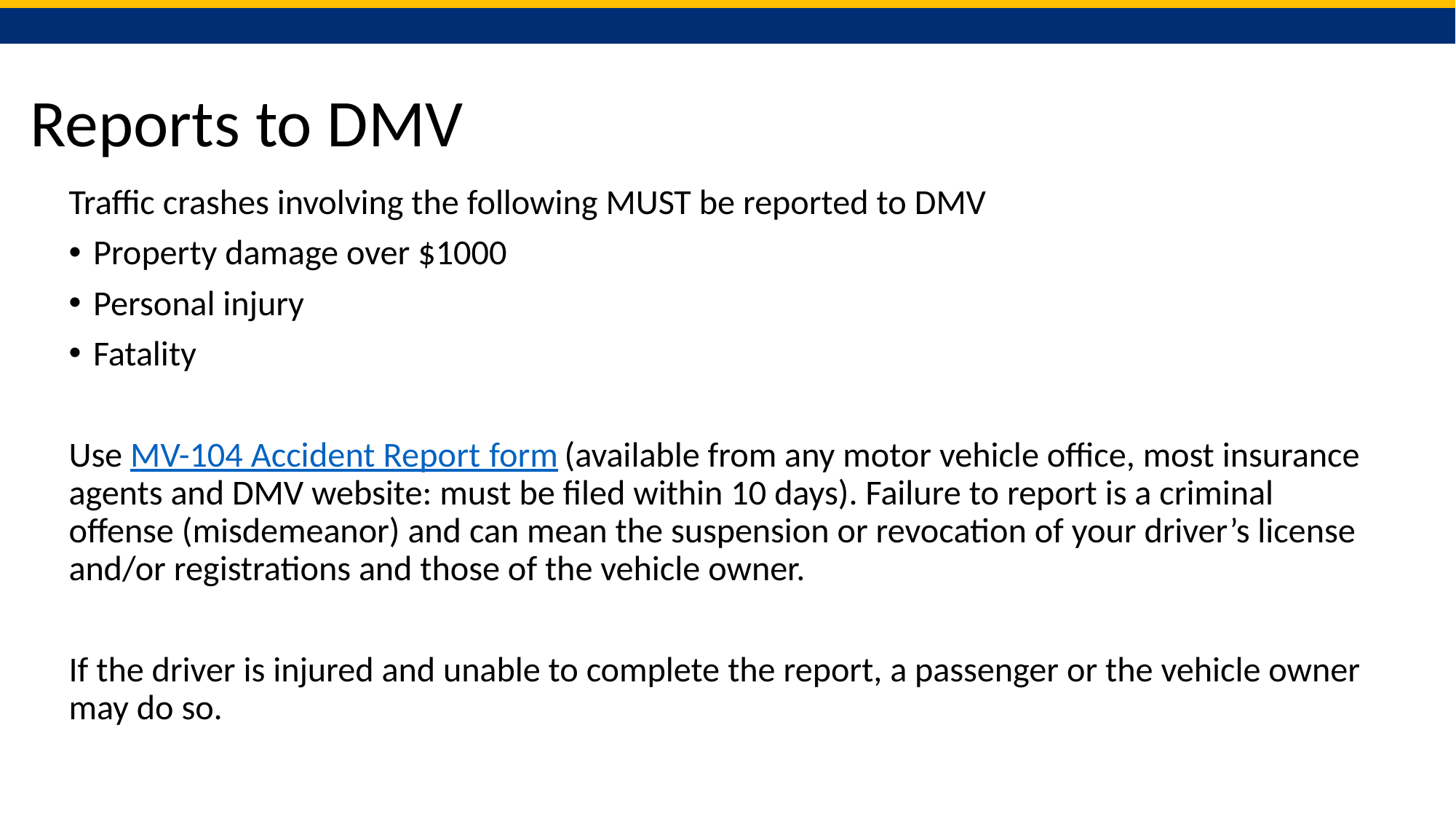

# Reports to DMV
Traffic crashes involving the following MUST be reported to DMV
Property damage over $1000
Personal injury
Fatality

Use MV-104 Accident Report form (available from any motor vehicle office, most insurance agents and DMV website: must be filed within 10 days). Failure to report is a criminal offense (misdemeanor) and can mean the suspension or revocation of your driver’s license and/or registrations and those of the vehicle owner.

If the driver is injured and unable to complete the report, a passenger or the vehicle owner may do so.